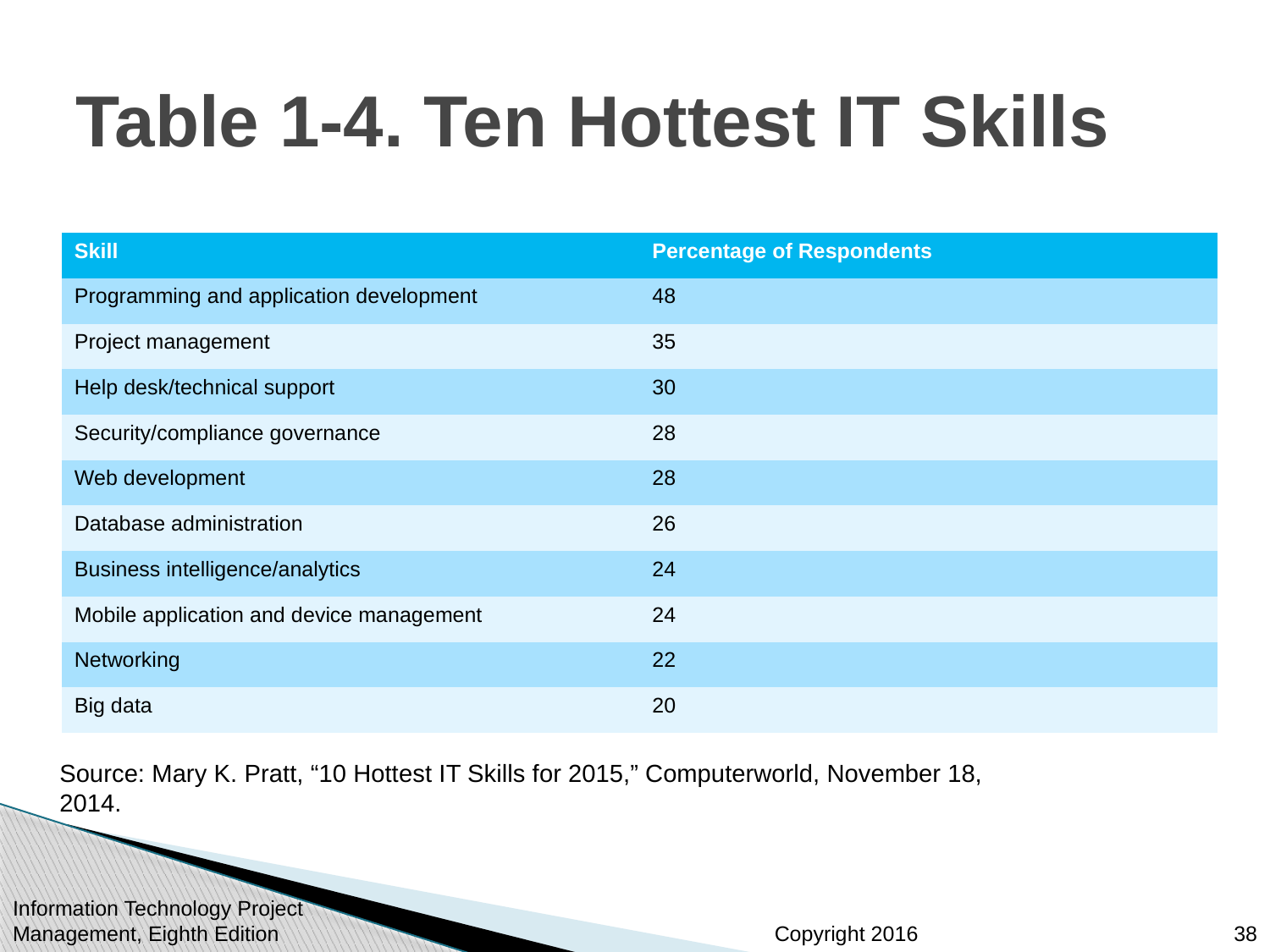

# Table 1-4. Ten Hottest IT Skills
| Skill | Percentage of Respondents |
| --- | --- |
| Programming and application development | 48 |
| Project management | 35 |
| Help desk/technical support | 30 |
| Security/compliance governance | 28 |
| Web development | 28 |
| Database administration | 26 |
| Business intelligence/analytics | 24 |
| Mobile application and device management | 24 |
| Networking | 22 |
| Big data | 20 |
Source: Mary K. Pratt, “10 Hottest IT Skills for 2015,” Computerworld, November 18, 2014.
Information Technology Project Management, Eighth Edition
38